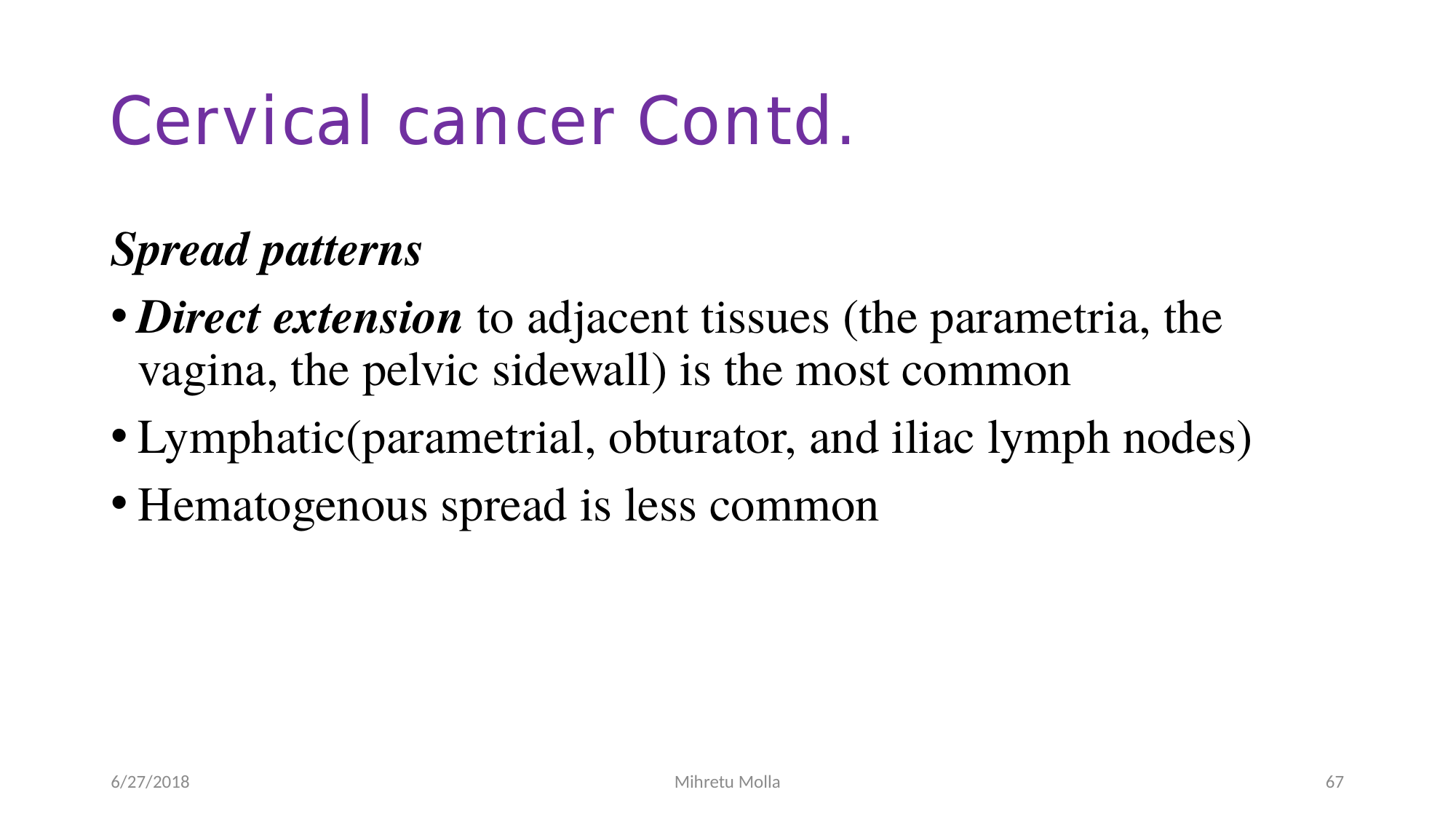

# Cervical cancer Contd.
Spread patterns
Direct extension to adjacent tissues (the parametria, the vagina, the pelvic sidewall) is the most common
Lymphatic(parametrial, obturator, and iliac lymph nodes)
Hematogenous spread is less common
6/27/2018
Mihretu Molla
67